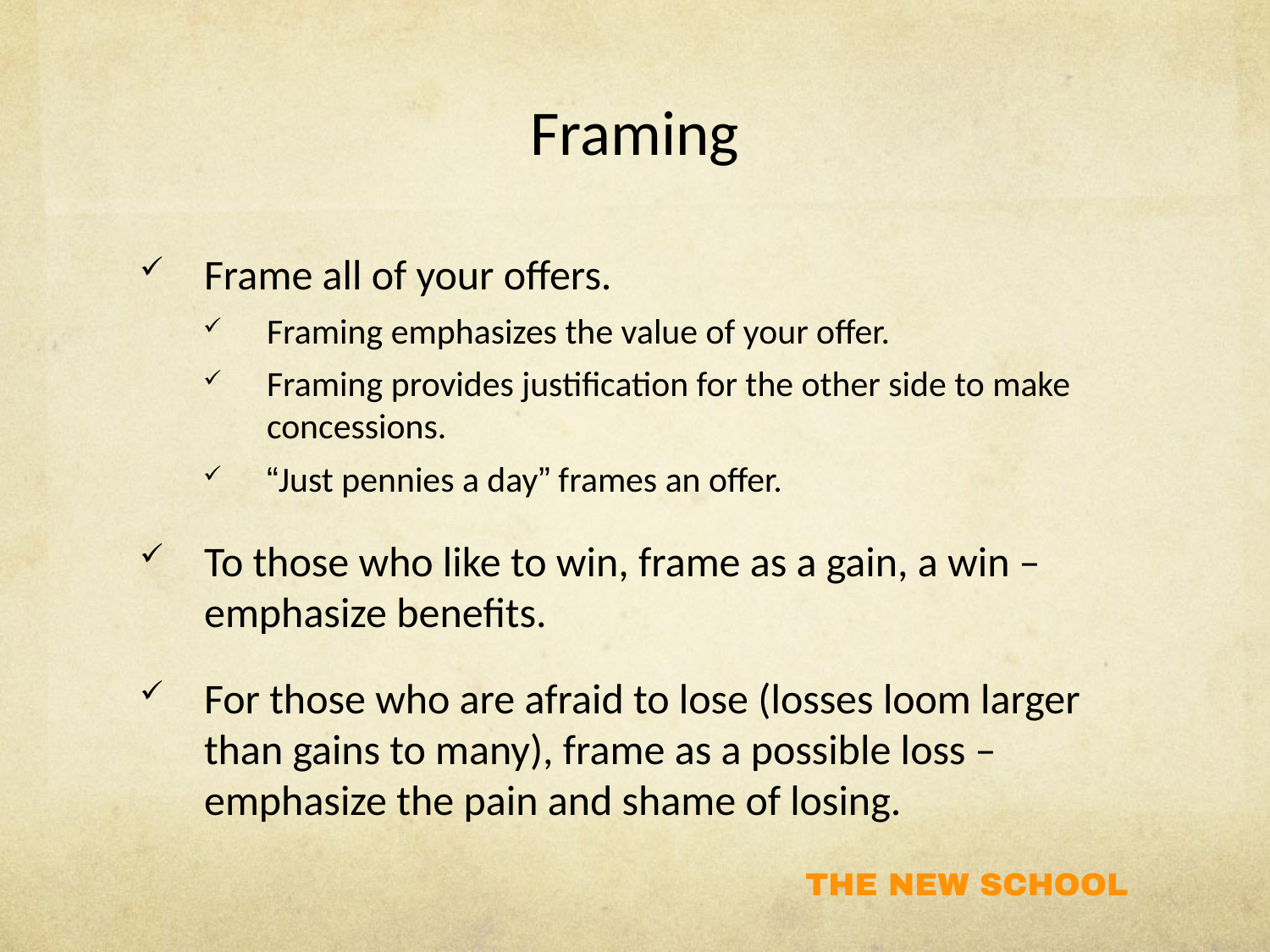

# Framing
Frame all of your offers.
Framing emphasizes the value of your offer.
Framing provides justification for the other side to make concessions.
“Just pennies a day” frames an offer.
To those who like to win, frame as a gain, a win – emphasize benefits.
For those who are afraid to lose (losses loom larger than gains to many), frame as a possible loss – emphasize the pain and shame of losing.